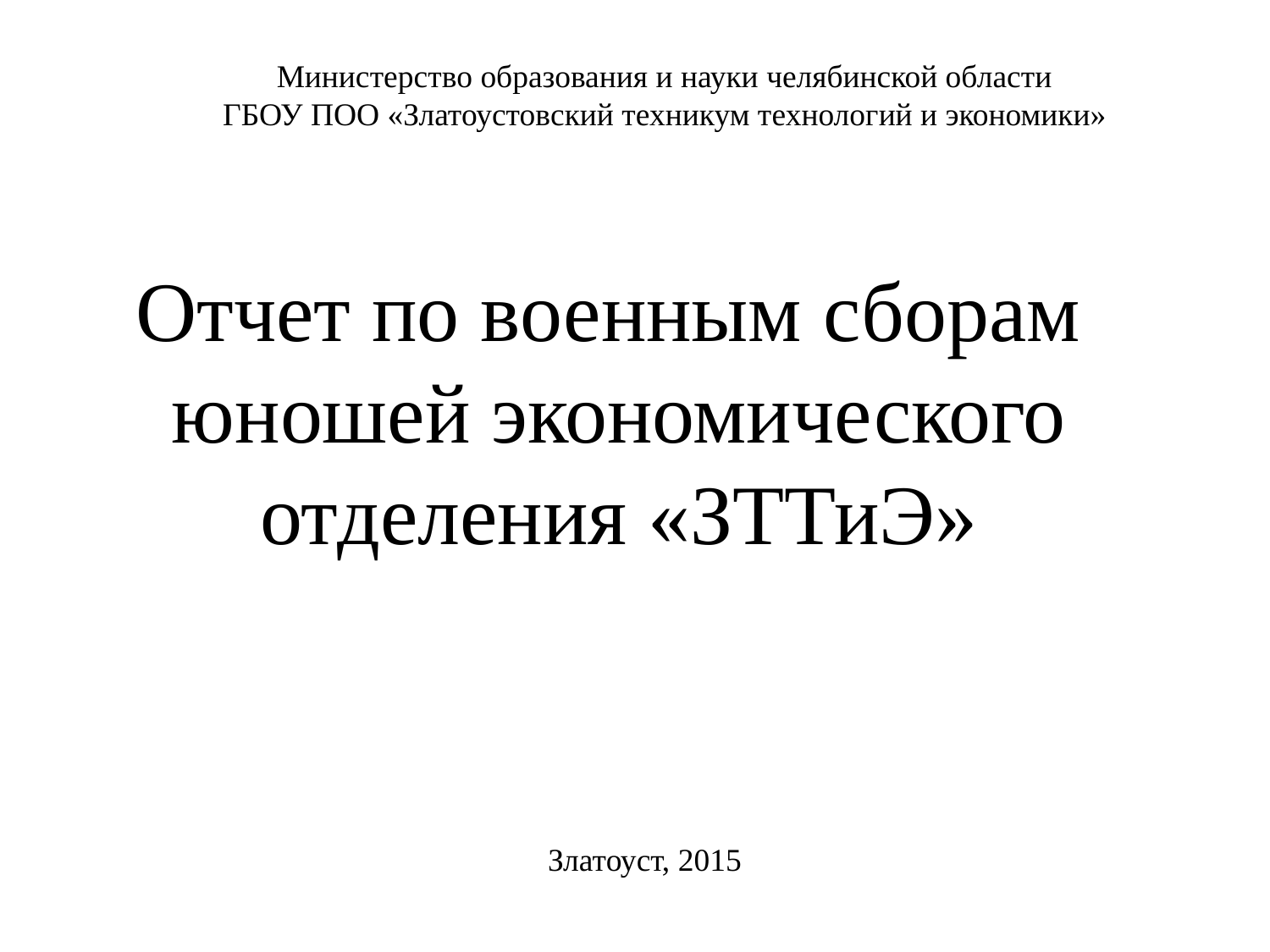

Министерство образования и науки челябинской области
ГБОУ ПОО «Златоустовский техникум технологий и экономики»
# Отчет по военным сборам юношей экономического отделения «ЗТТиЭ»
Златоуст, 2015